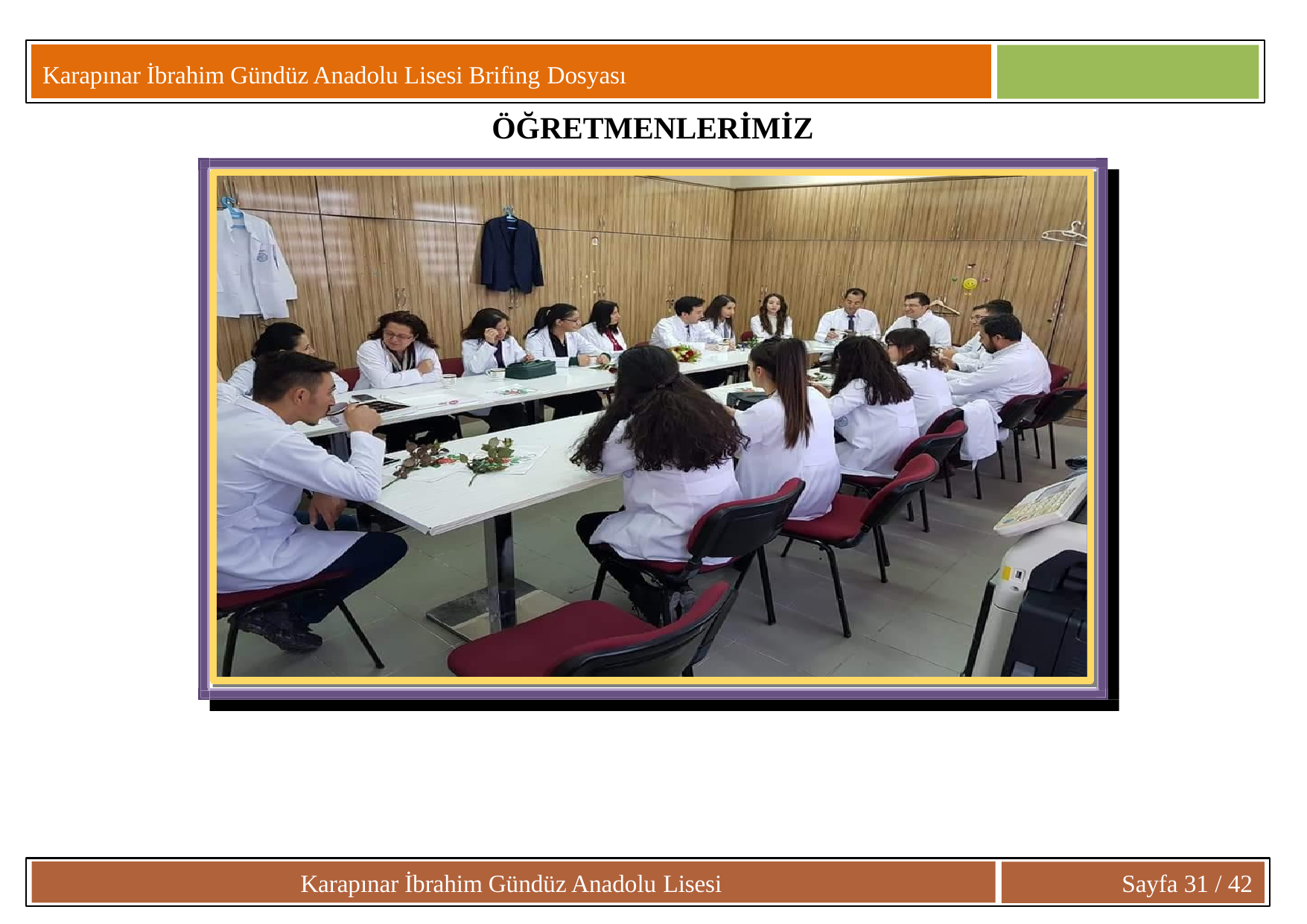

Karapınar İbrahim Gündüz Anadolu Lisesi Brifing Dosyası

# ÖĞRETMENLERİMİZ

Karapınar İbrahim Gündüz Anadolu Lisesi
Sayfa 31 / 42